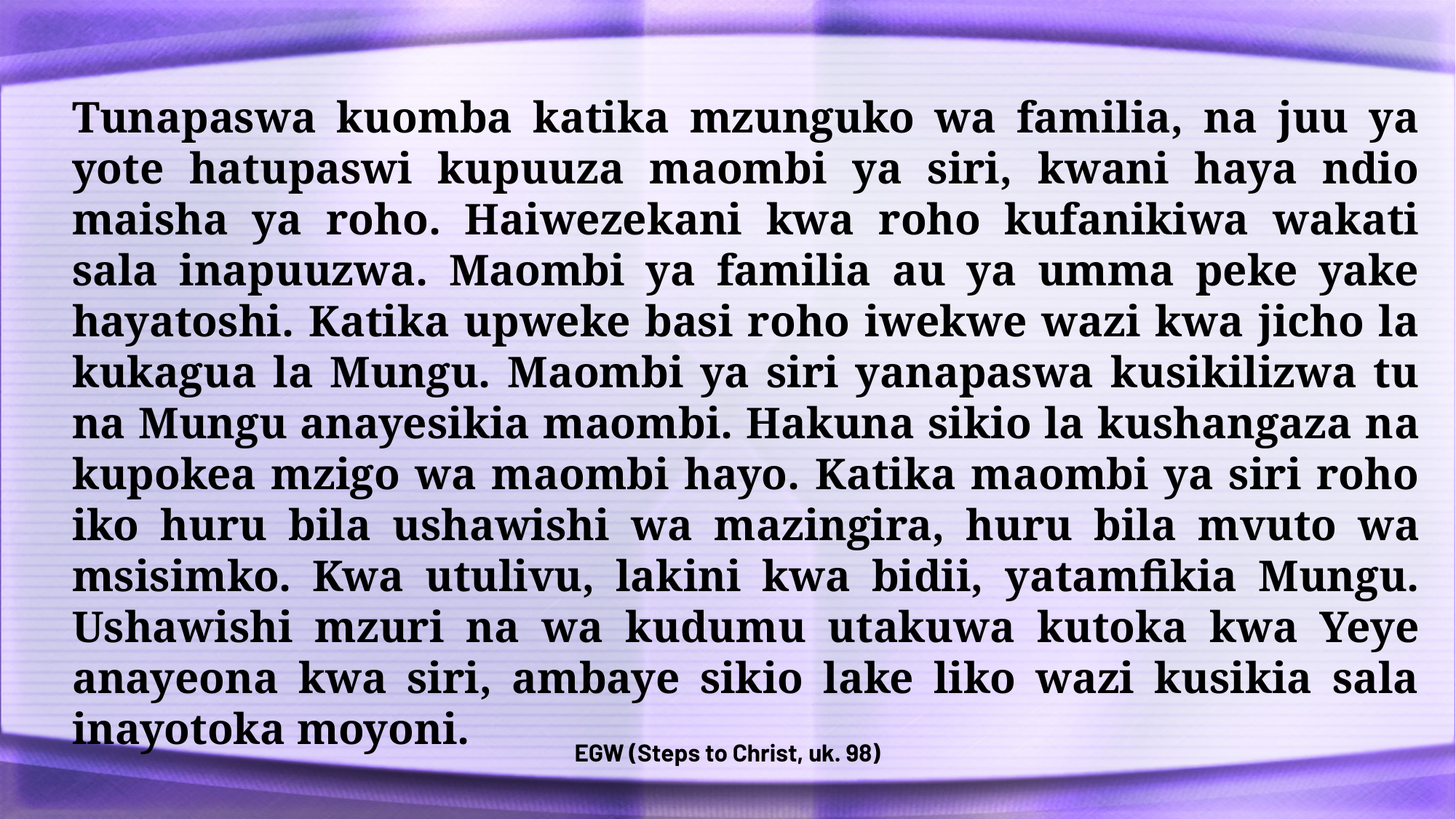

Tunapaswa kuomba katika mzunguko wa familia, na juu ya yote hatupaswi kupuuza maombi ya siri, kwani haya ndio maisha ya roho. Haiwezekani kwa roho kufanikiwa wakati sala inapuuzwa. Maombi ya familia au ya umma peke yake hayatoshi. Katika upweke basi roho iwekwe wazi kwa jicho la kukagua la Mungu. Maombi ya siri yanapaswa kusikilizwa tu na Mungu anayesikia maombi. Hakuna sikio la kushangaza na kupokea mzigo wa maombi hayo. Katika maombi ya siri roho iko huru bila ushawishi wa mazingira, huru bila mvuto wa msisimko. Kwa utulivu, lakini kwa bidii, yatamfikia Mungu. Ushawishi mzuri na wa kudumu utakuwa kutoka kwa Yeye anayeona kwa siri, ambaye sikio lake liko wazi kusikia sala inayotoka moyoni.
EGW (Steps to Christ, uk. 98)